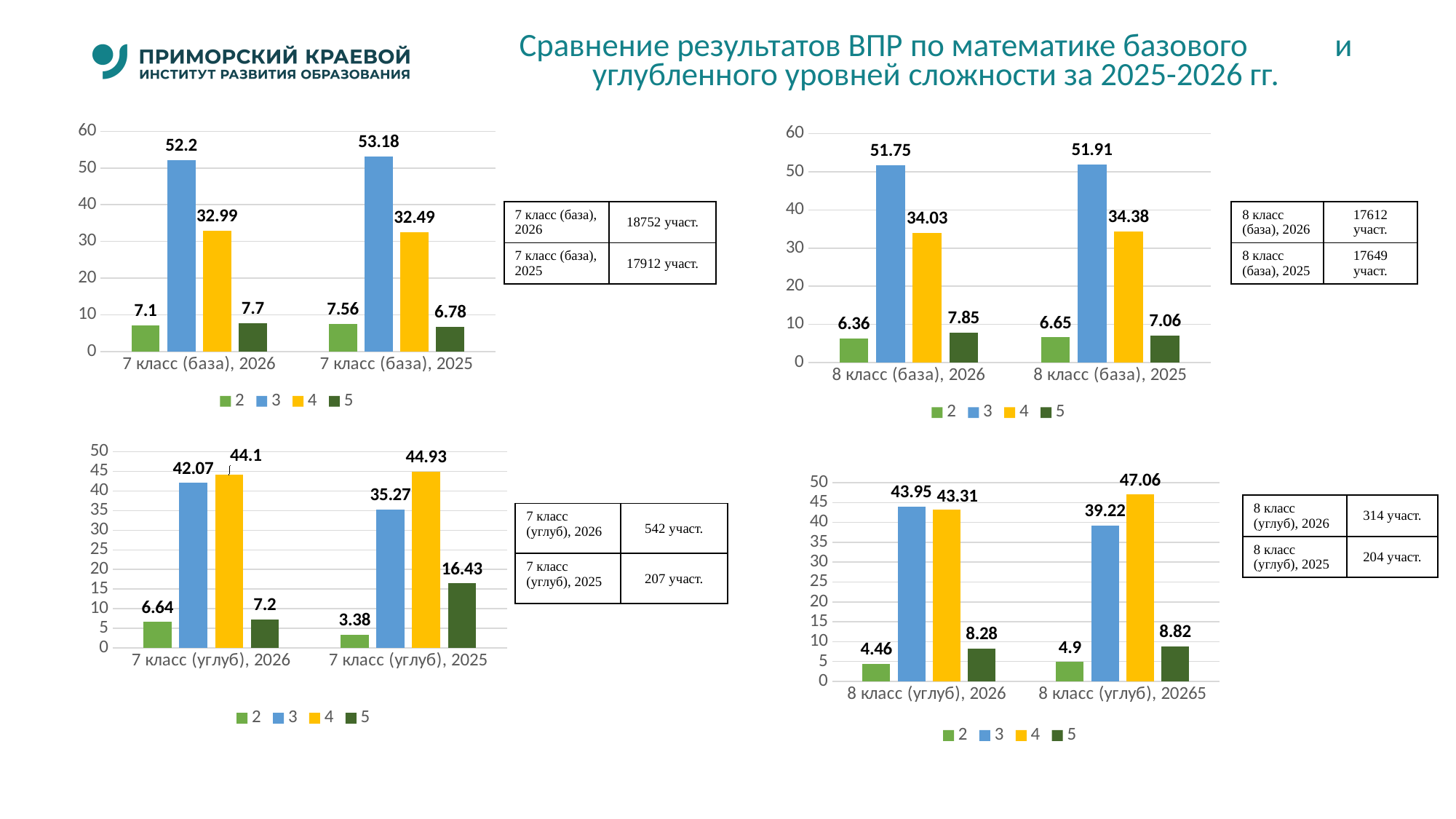

# Сравнение результатов ВПР по математике базового            и углубленного уровней сложности за 2025-2026 гг.

### Chart

| Category | 2 | 3 | 4 | 5 |
|---|---|---|---|---|
| 7 класс (база), 2026 | 7.1 | 52.2 | 32.99 | 7.7 |
| 7 класс (база), 2025 | 7.56 | 53.18 | 32.49 | 6.78 |

### Chart

| Category | 2 | 3 | 4 | 5 |
|---|---|---|---|---|
| 8 класс (база), 2026 | 6.36 | 51.75 | 34.03 | 7.85 |
| 8 класс (база), 2025 | 6.65 | 51.91 | 34.38 | 7.06 |
| 7 класс (база), 2026 | 18752 участ. |
| --- | --- |
| 7 класс (база), 2025 | 17912 участ. |
| 8 класс (база), 2026 | 17612 участ. |
| --- | --- |
| 8 класс (база), 2025 | 17649 участ. |

### Chart

| Category | 2 | 3 | 4 | 5 |
|---|---|---|---|---|
| 8 класс (углуб), 2026  | 4.46 | 43.95 | 43.31 | 8.28 |
| 8 класс (углуб), 20265 | 4.9 | 39.22 | 47.06 | 8.82 |

### Chart

| Category | 2 | 3 | 4 | 5 |
|---|---|---|---|---|
| 7 класс (углуб), 2026 | 6.64 | 42.07 | 44.1 | 7.2 |
| 7 класс (углуб), 2025 | 3.38 | 35.27 | 44.93 | 16.43 |
| 8 класс (углуб), 2026 | 314 участ. |
| --- | --- |
| 8 класс (углуб), 2025 | 204 участ. |
| 7 класс (углуб), 2026 | 542 участ. |
| --- | --- |
| 7 класс (углуб), 2025 | 207 участ. |